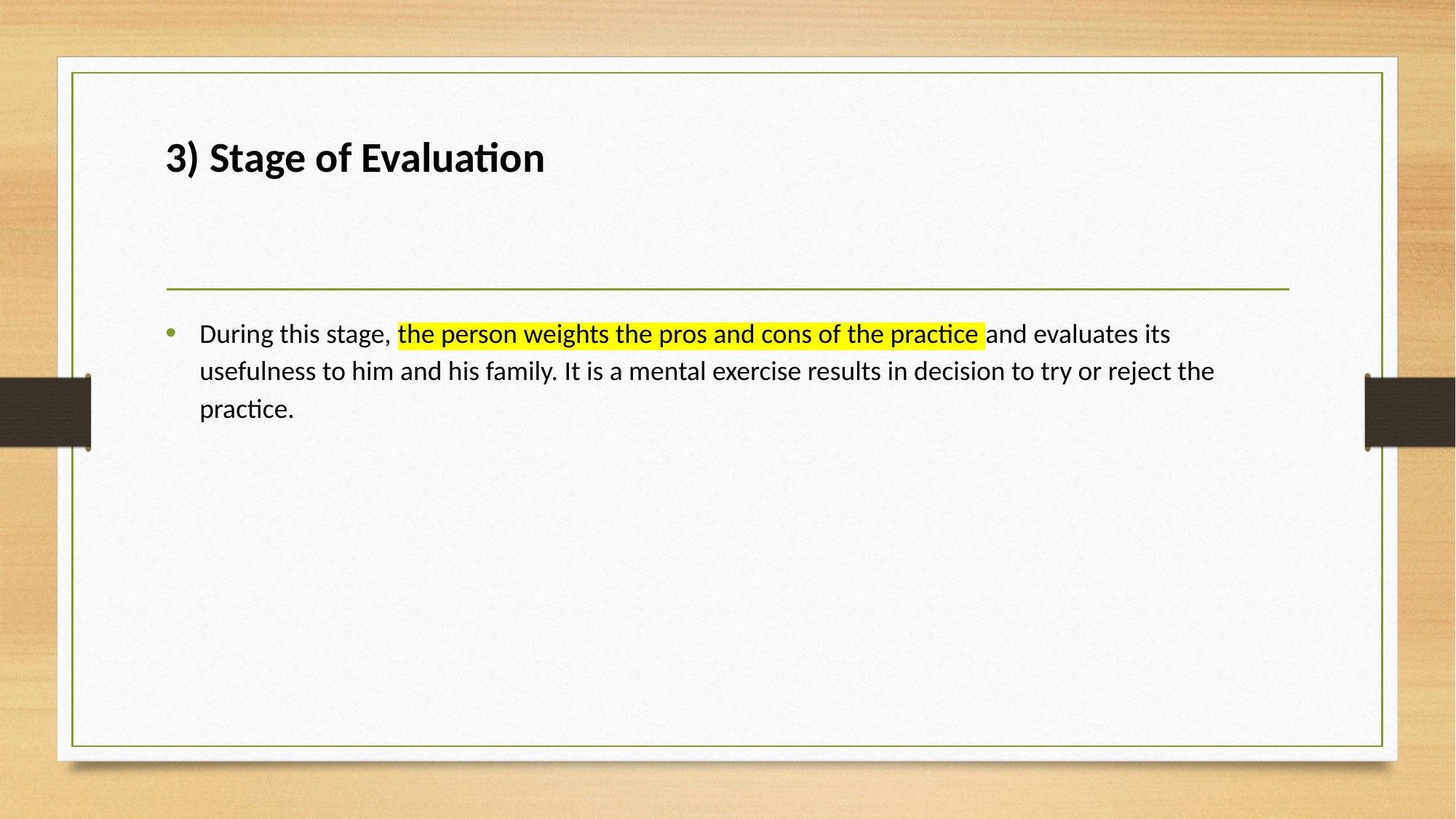

# 3) Stage of Evaluation
During this stage, the person weights the pros and cons of the practice and evaluates its usefulness to him and his family. It is a mental exercise results in decision to try or reject the practice.